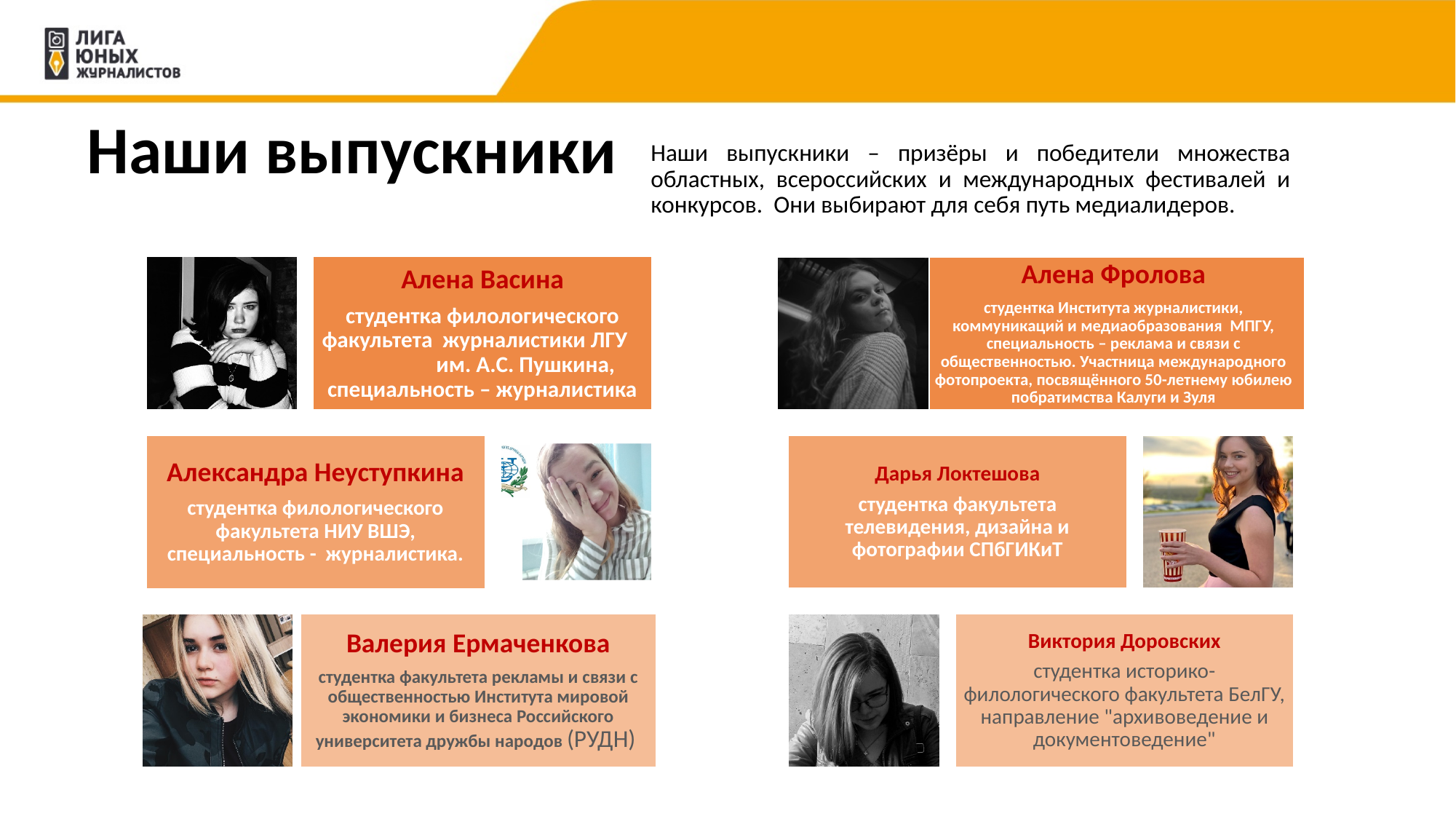

# Наши выпускники
Наши выпускники – призёры и победители множества областных, всероссийских и международных фестивалей и конкурсов.  Они выбирают для себя путь медиалидеров.
Алена Васина
студентка филологического факультета  журналистики ЛГУ                     им. А.С. Пушкина, специальность – журналистика
Александра Неуступкина
студентка филологического факультета НИУ ВШЭ, специальность -  журналистика.
Валерия Ермаченкова
студентка факультета рекламы и связи с общественностью Института мировой экономики и бизнеса Российского университета дружбы народов (РУДН)
Алена Фролова
студентка Института журналистики, коммуникаций и медиаобразования  МПГУ, специальность – реклама и связи с общественностью. Участница международного фотопроекта, посвящённого 50-летнему юбилею побратимства Калуги и Зуля
Дарья Локтешова
студентка факультета телевидения, дизайна и фотографии СПбГИКиТ
Виктория Доровских
студентка историко-филологического факультета БелГУ, направление "архивоведение и документоведение"